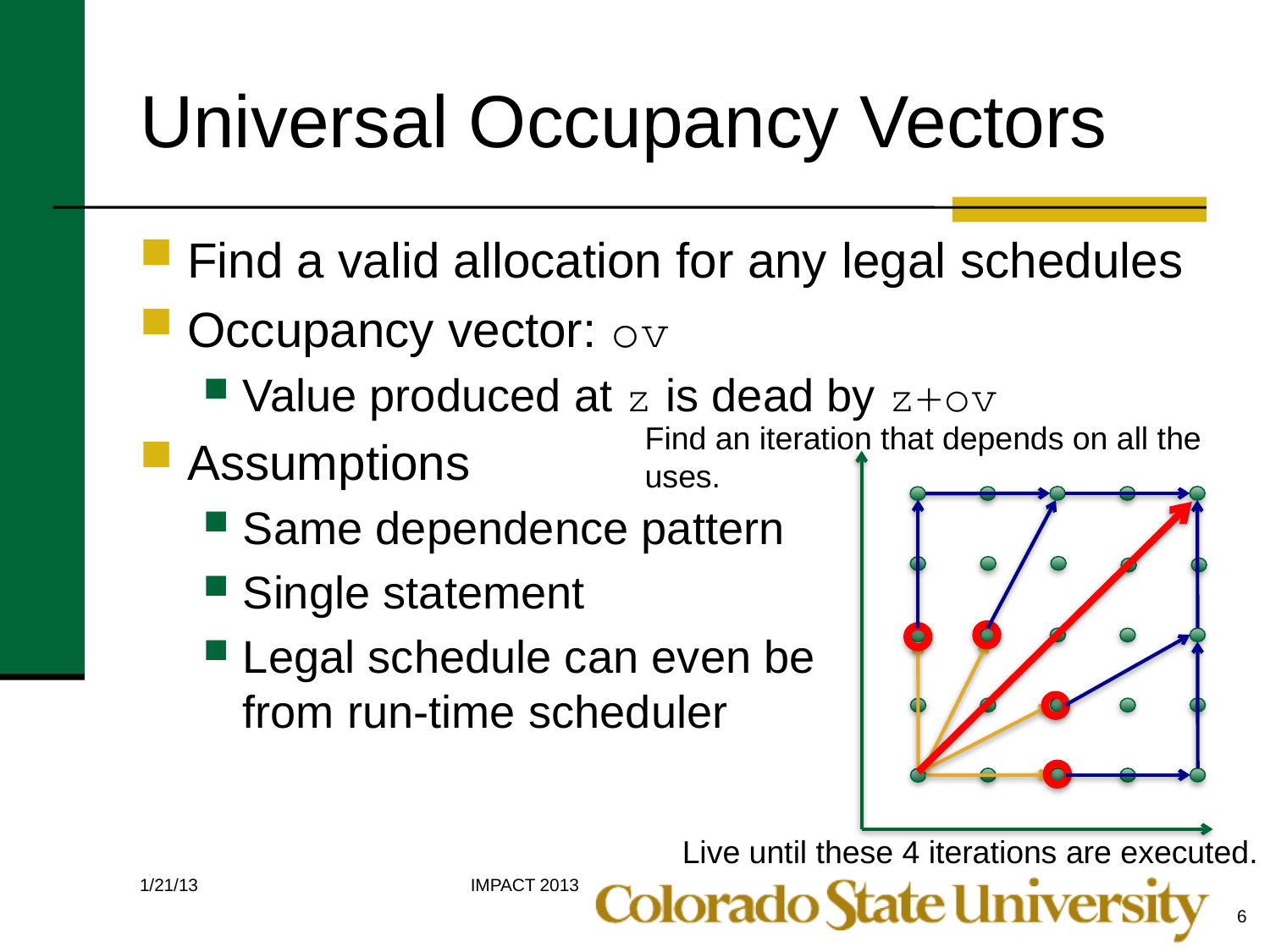

# Universal Occupancy Vectors
Find a valid allocation for any legal schedules
Occupancy vector: ov
Value produced at z is dead by z+ov
Assumptions
Same dependence pattern
Single statement
Legal schedule can even be
from run-time scheduler

Find an iteration that depends on all the uses.

Live until these 4 iterations are executed.
IMPACT 2013
1/21/13
6